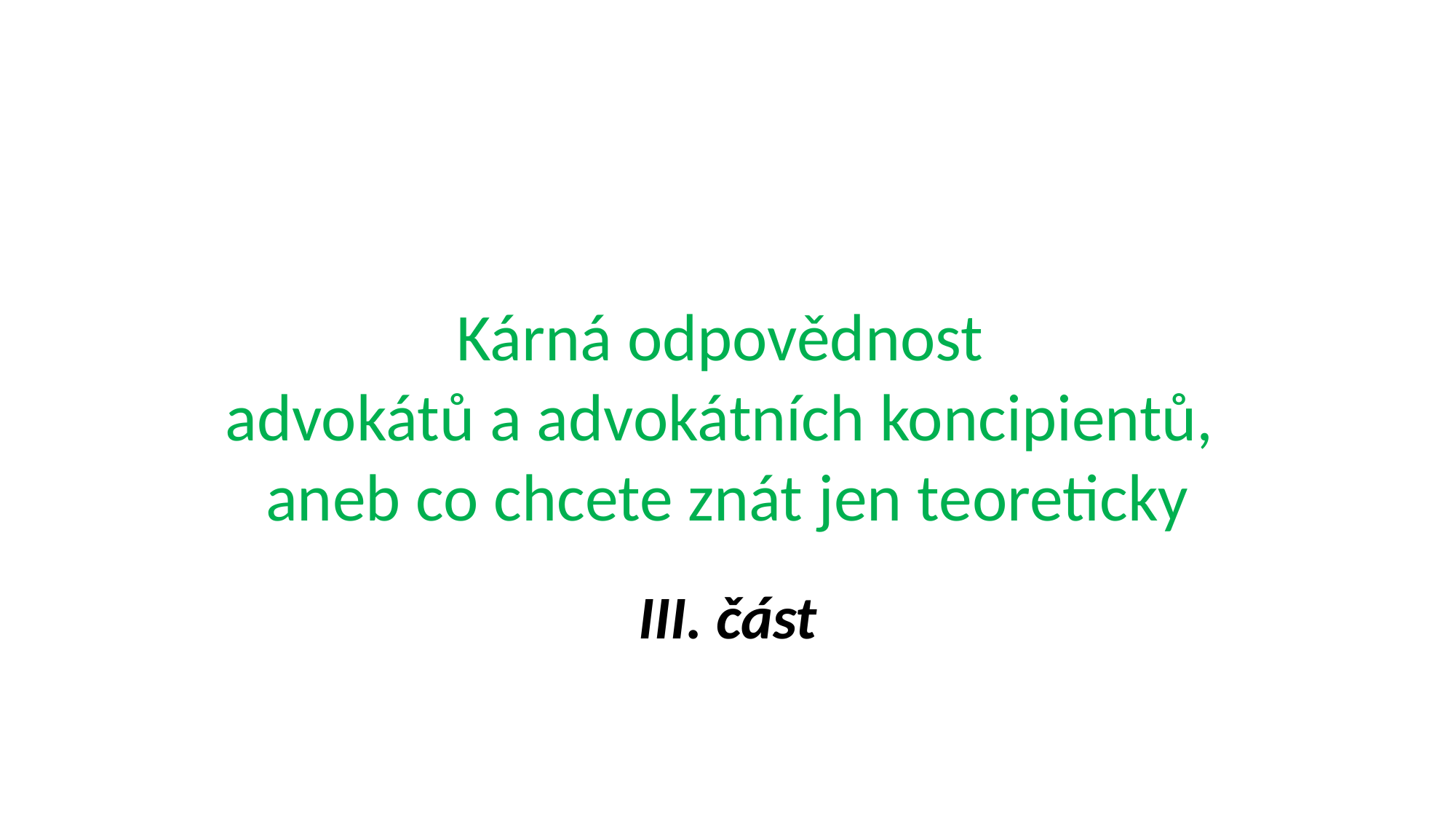

Kárná odpovědnost
advokátů a advokátních koncipientů,
aneb co chcete znát jen teoreticky
III. část